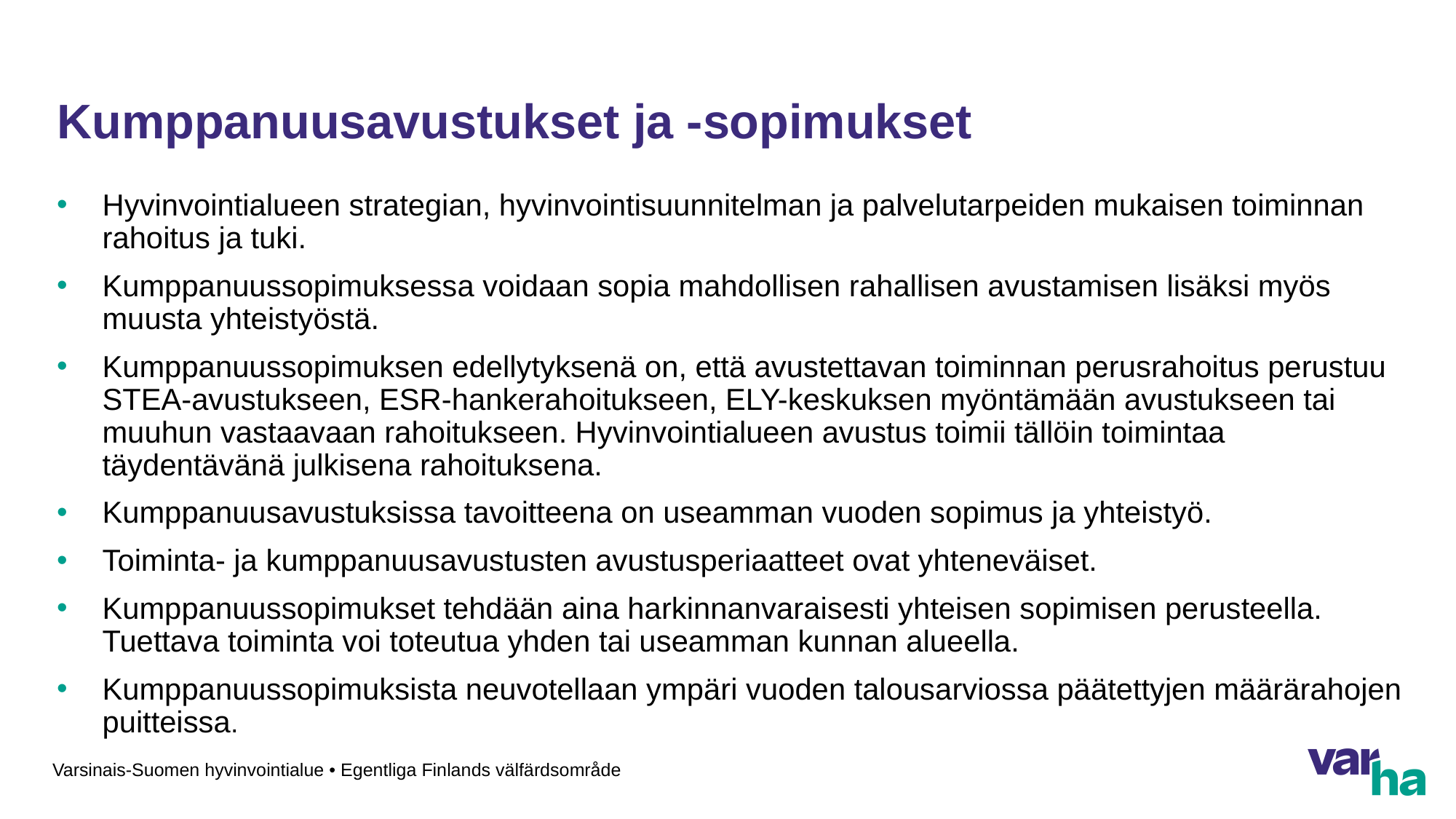

# Kumppanuusavustukset ja -sopimukset
Hyvinvointialueen strategian, hyvinvointisuunnitelman ja palvelutarpeiden mukaisen toiminnan rahoitus ja tuki.
Kumppanuussopimuksessa voidaan sopia mahdollisen rahallisen avustamisen lisäksi myös muusta yhteistyöstä.
Kumppanuussopimuksen edellytyksenä on, että avustettavan toiminnan perusrahoitus perustuu STEA-avustukseen, ESR-hankerahoitukseen, ELY-keskuksen myöntämään avustukseen tai muuhun vastaavaan rahoitukseen. Hyvinvointialueen avustus toimii tällöin toimintaa täydentävänä julkisena rahoituksena.
Kumppanuusavustuksissa tavoitteena on useamman vuoden sopimus ja yhteistyö.
Toiminta- ja kumppanuusavustusten avustusperiaatteet ovat yhteneväiset.
Kumppanuussopimukset tehdään aina harkinnanvaraisesti yhteisen sopimisen perusteella. Tuettava toiminta voi toteutua yhden tai useamman kunnan alueella.
Kumppanuussopimuksista neuvotellaan ympäri vuoden talousarviossa päätettyjen määrärahojen puitteissa.